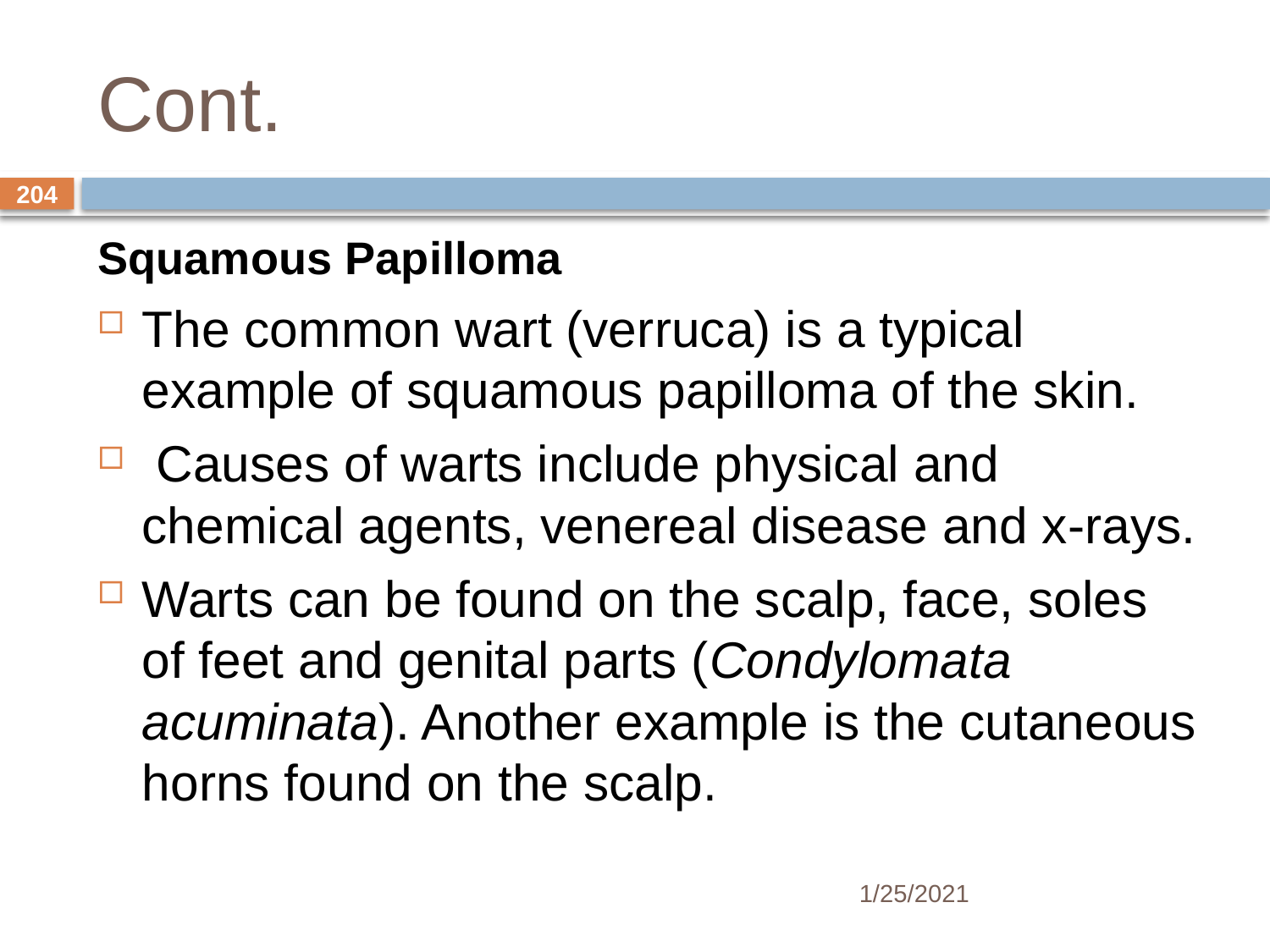

# Cont.
204
Squamous Papilloma
The common wart (verruca) is a typical example of squamous papilloma of the skin.
 Causes of warts include physical and chemical agents, venereal disease and x-rays.
Warts can be found on the scalp, face, soles of feet and genital parts (Condylomata acuminata). Another example is the cutaneous horns found on the scalp.

1/25/2021